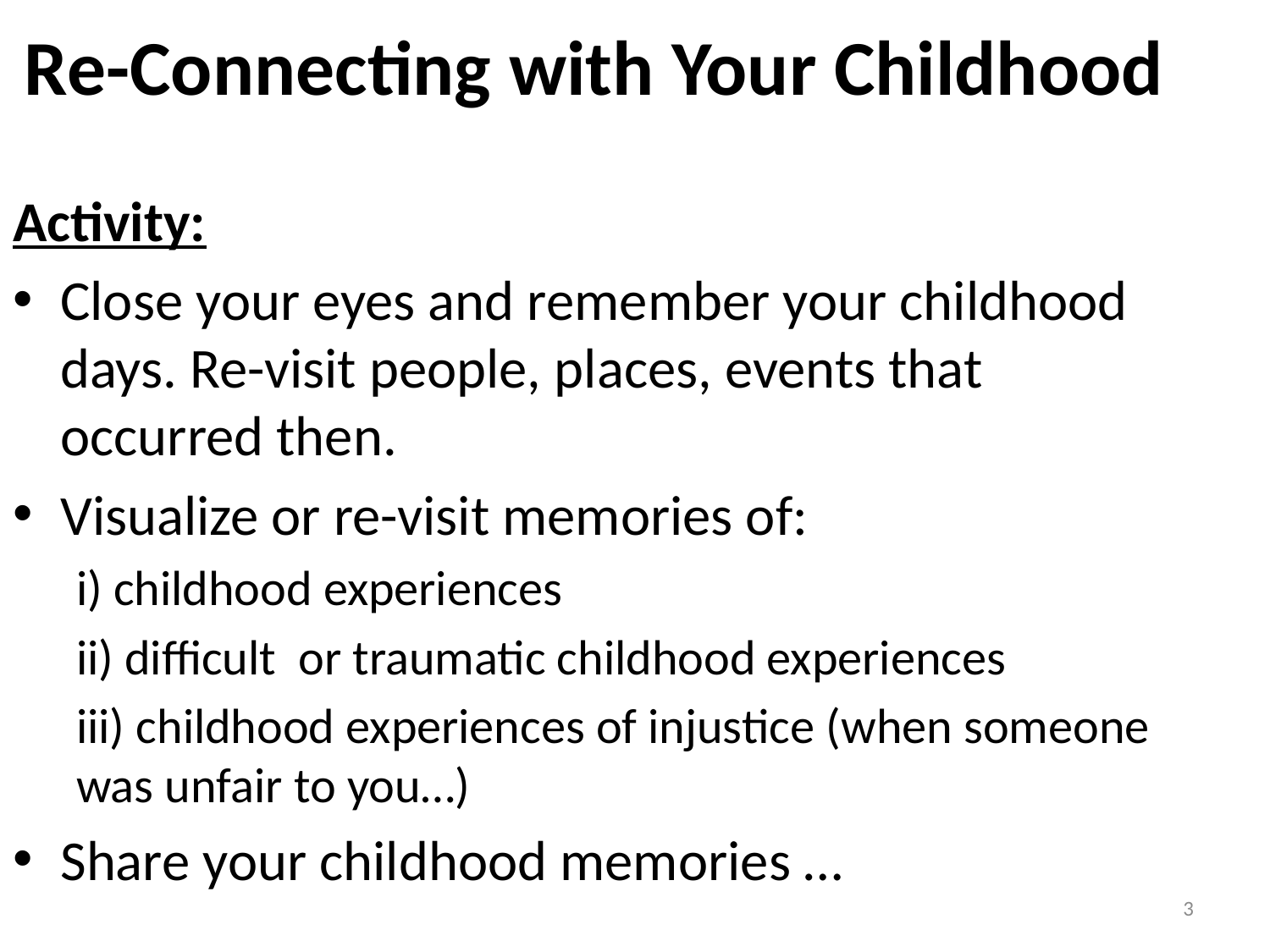

# Re-Connecting with Your Childhood
Activity:
Close your eyes and remember your childhood days. Re-visit people, places, events that occurred then.
Visualize or re-visit memories of:
i) childhood experiences
ii) difficult  or traumatic childhood experiences
iii) childhood experiences of injustice (when someone was unfair to you…)
Share your childhood memories …

3